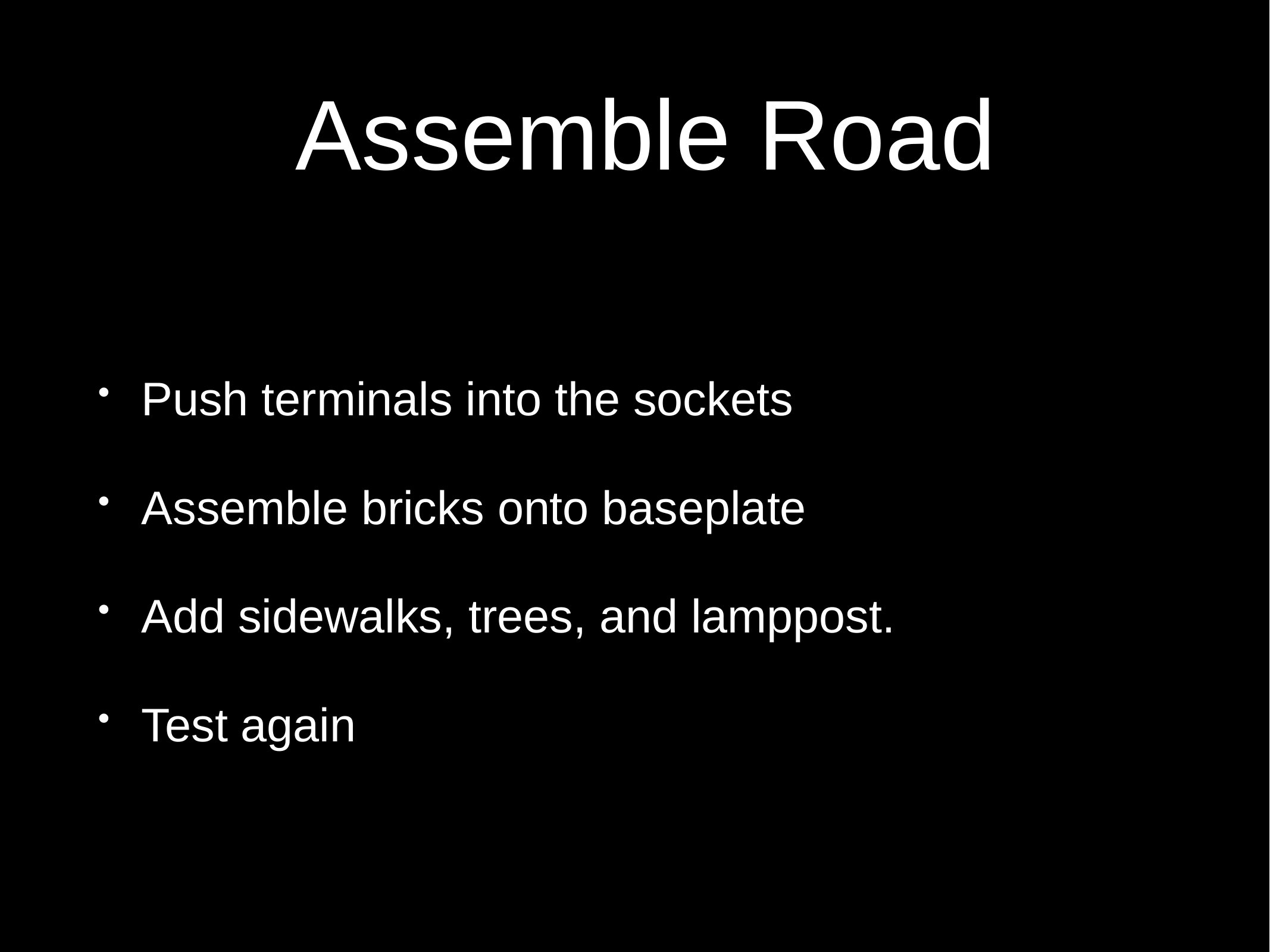

# Assemble Road
Push terminals into the sockets
Assemble bricks onto baseplate
Add sidewalks, trees, and lamppost.
Test again